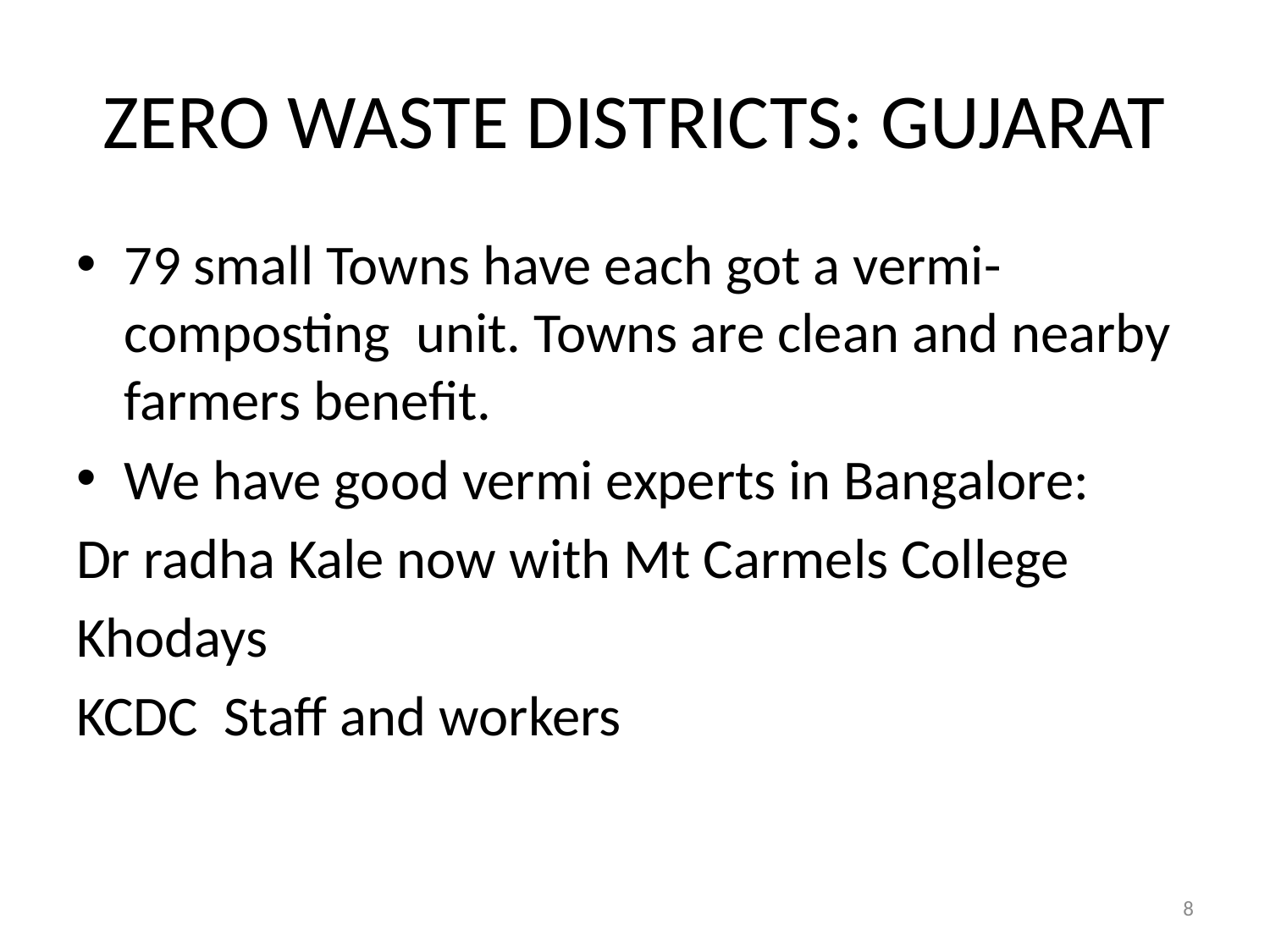

# ZERO WASTE DISTRICTS: GUJARAT
79 small Towns have each got a vermi-composting  unit. Towns are clean and nearby farmers benefit.
We have good vermi experts in Bangalore:
Dr radha Kale now with Mt Carmels College
Khodays
KCDC  Staff and workers
8